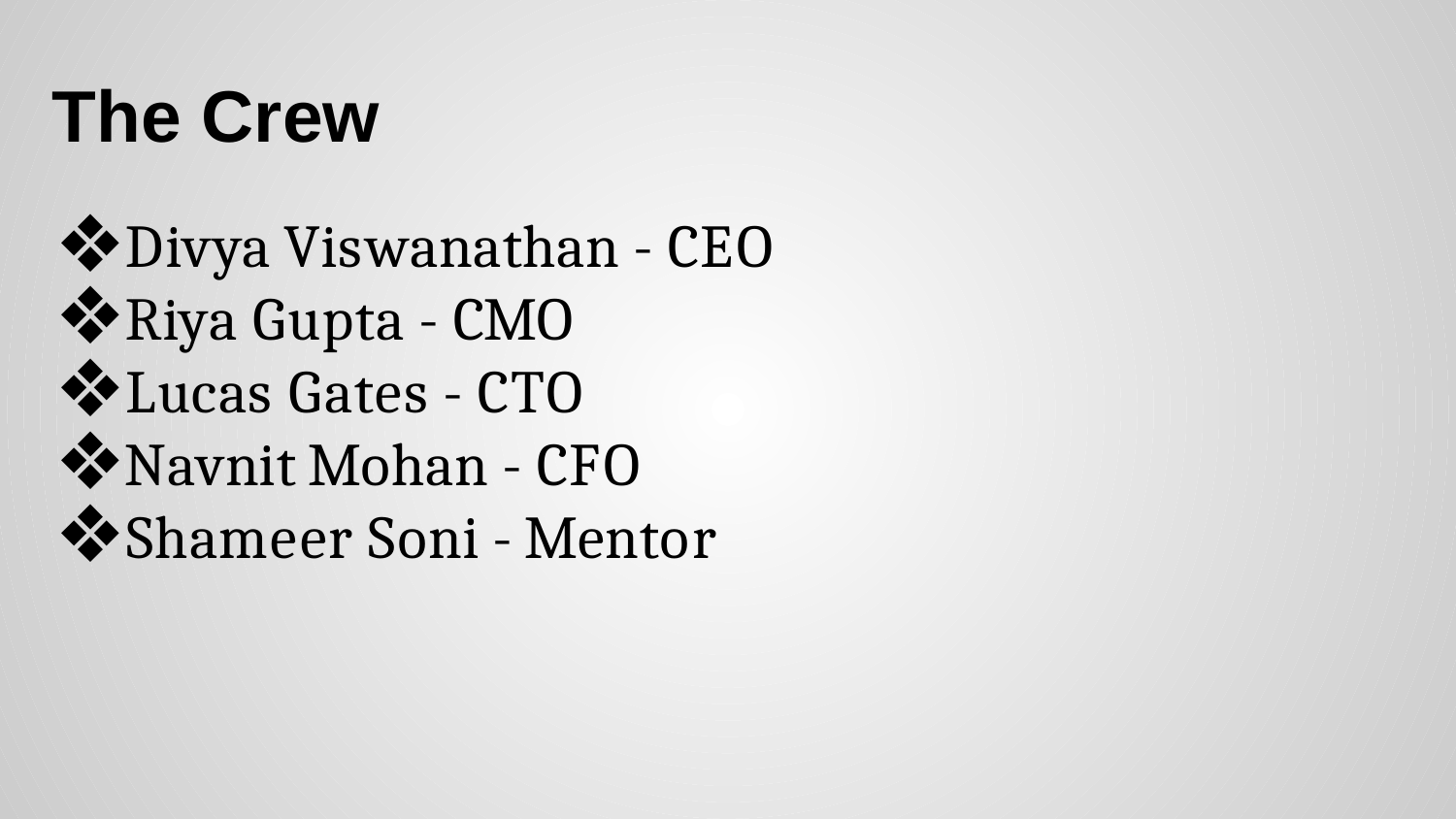

# The Crew
Divya Viswanathan - CEO
Riya Gupta - CMO
Lucas Gates - CTO
Navnit Mohan - CFO
Shameer Soni - Mentor